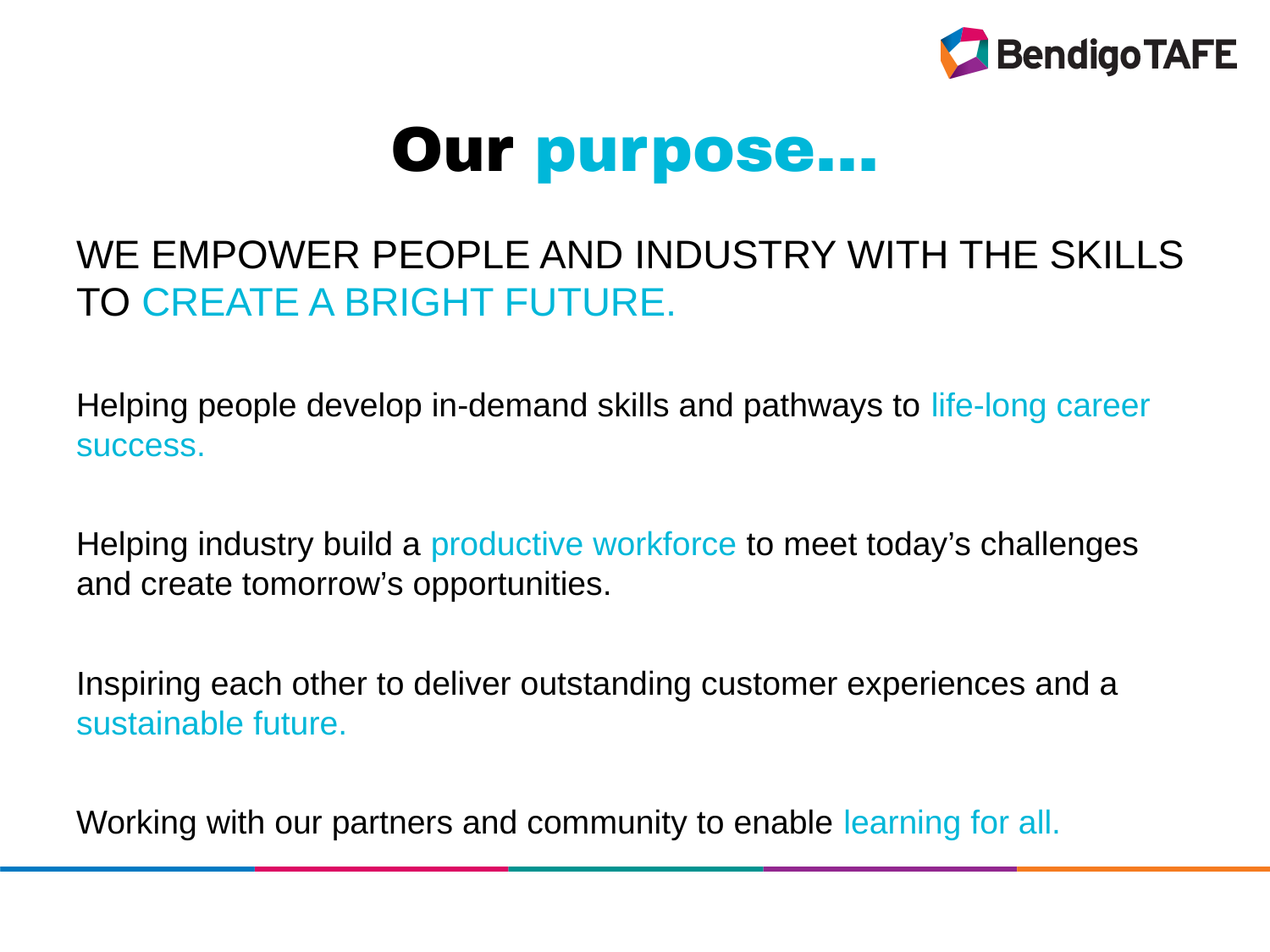

# Our purpose…
We empower people and industry with the skills to create a bright future.
Helping people develop in-demand skills and pathways to life-long career success.
Helping industry build a productive workforce to meet today’s challenges and create tomorrow’s opportunities.
Inspiring each other to deliver outstanding customer experiences and a sustainable future.
Working with our partners and community to enable learning for all.